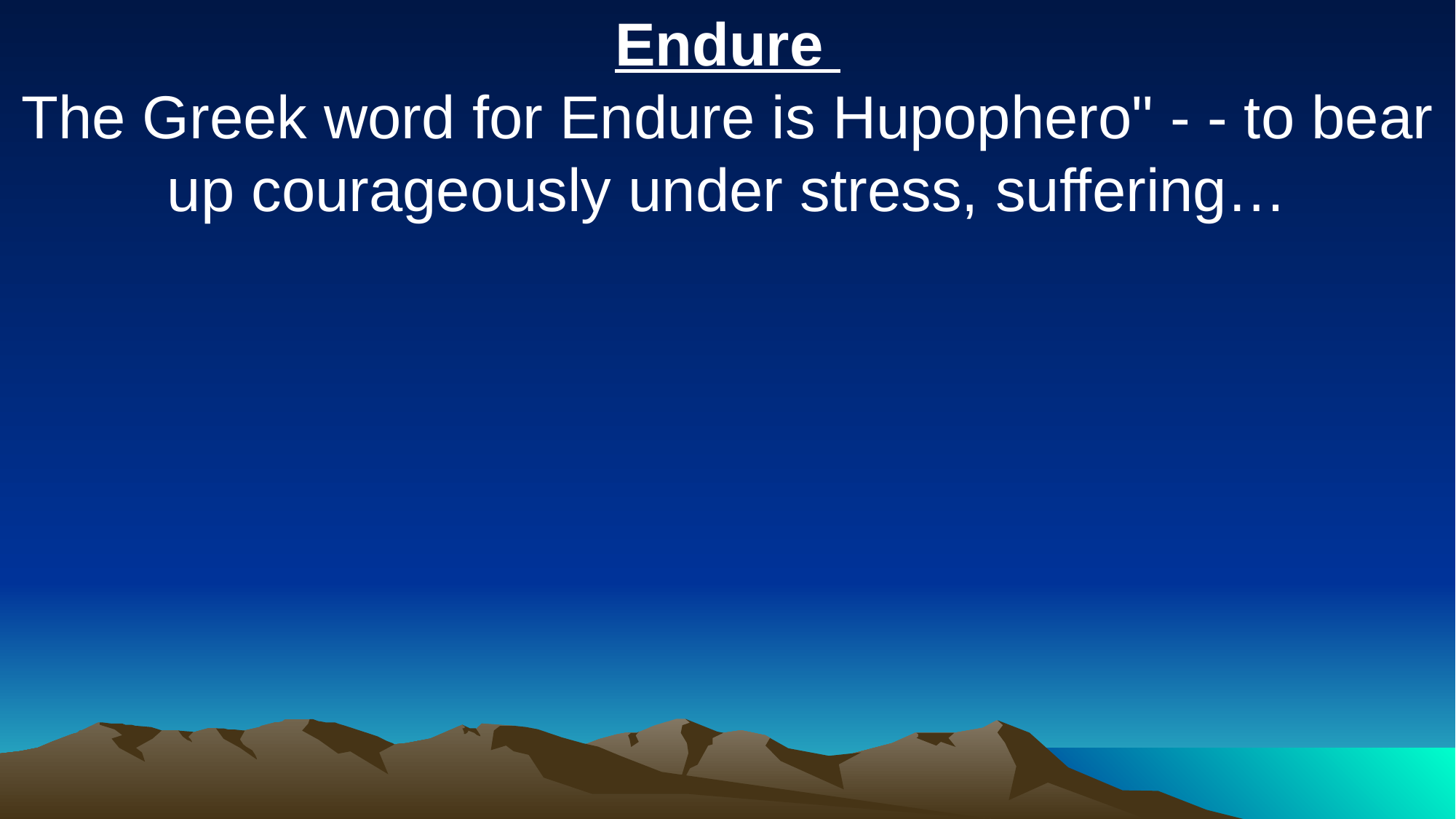

Endure
The Greek word for Endure is Hupophero" - - to bear up courageously under stress, suffering…